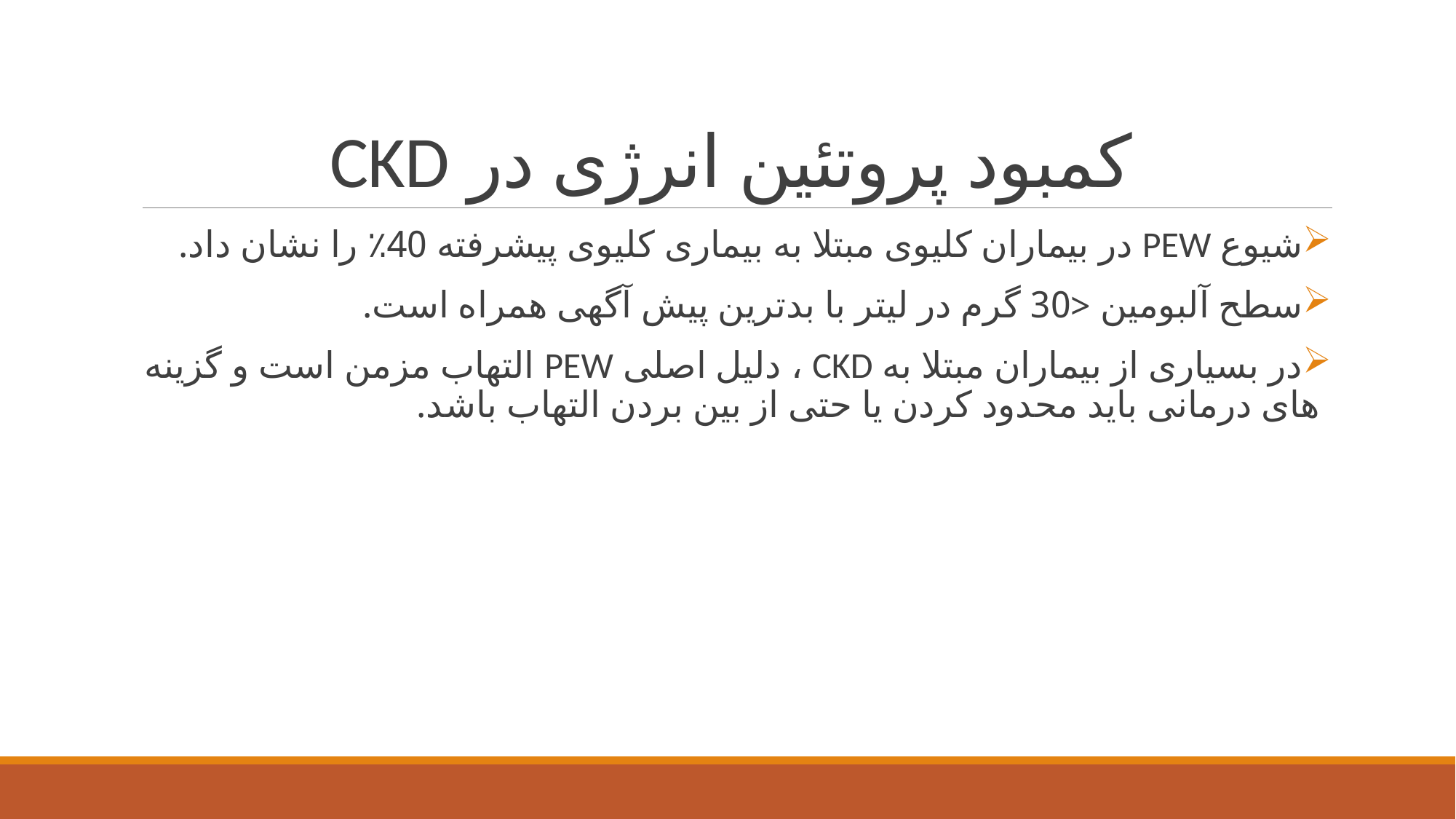

# کمبود پروتئین انرژی در CKD
شیوع PEW در بیماران کلیوی مبتلا به بیماری کلیوی پیشرفته 40٪ را نشان داد.
سطح آلبومین <30 گرم در لیتر با بدترین پیش آگهی همراه است.
در بسیاری از بیماران مبتلا به CKD ، دلیل اصلی PEW التهاب مزمن است و گزینه های درمانی باید محدود کردن یا حتی از بین بردن التهاب باشد.